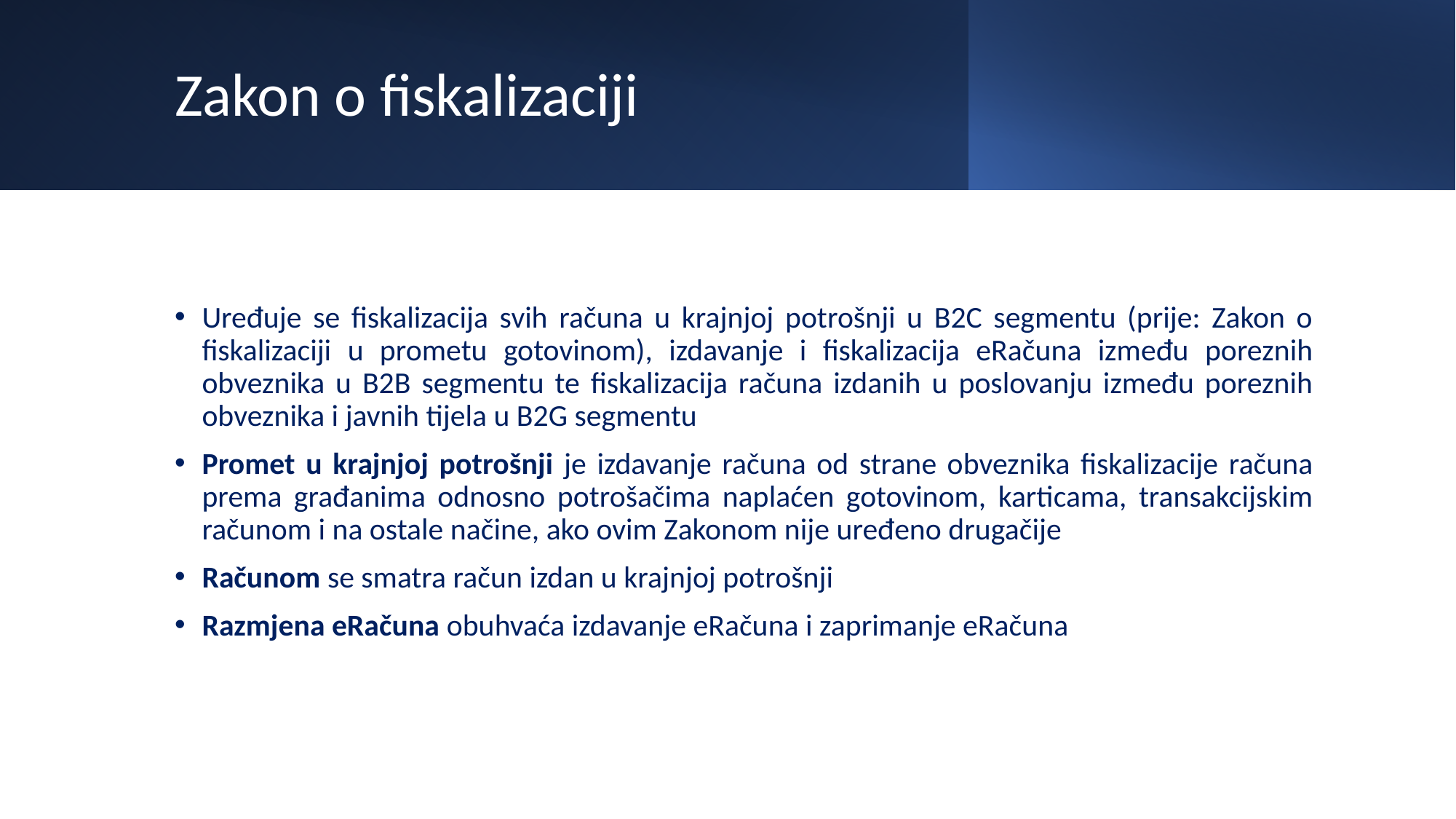

# Zakon o fiskalizaciji
Uređuje se fiskalizacija svih računa u krajnjoj potrošnji u B2C segmentu (prije: Zakon o fiskalizaciji u prometu gotovinom), izdavanje i fiskalizacija eRačuna između poreznih obveznika u B2B segmentu te fiskalizacija računa izdanih u poslovanju između poreznih obveznika i javnih tijela u B2G segmentu
Promet u krajnjoj potrošnji je izdavanje računa od strane obveznika fiskalizacije računa prema građanima odnosno potrošačima naplaćen gotovinom, karticama, transakcijskim računom i na ostale načine, ako ovim Zakonom nije uređeno drugačije
Računom se smatra račun izdan u krajnjoj potrošnji
Razmjena eRačuna obuhvaća izdavanje eRačuna i zaprimanje eRačuna